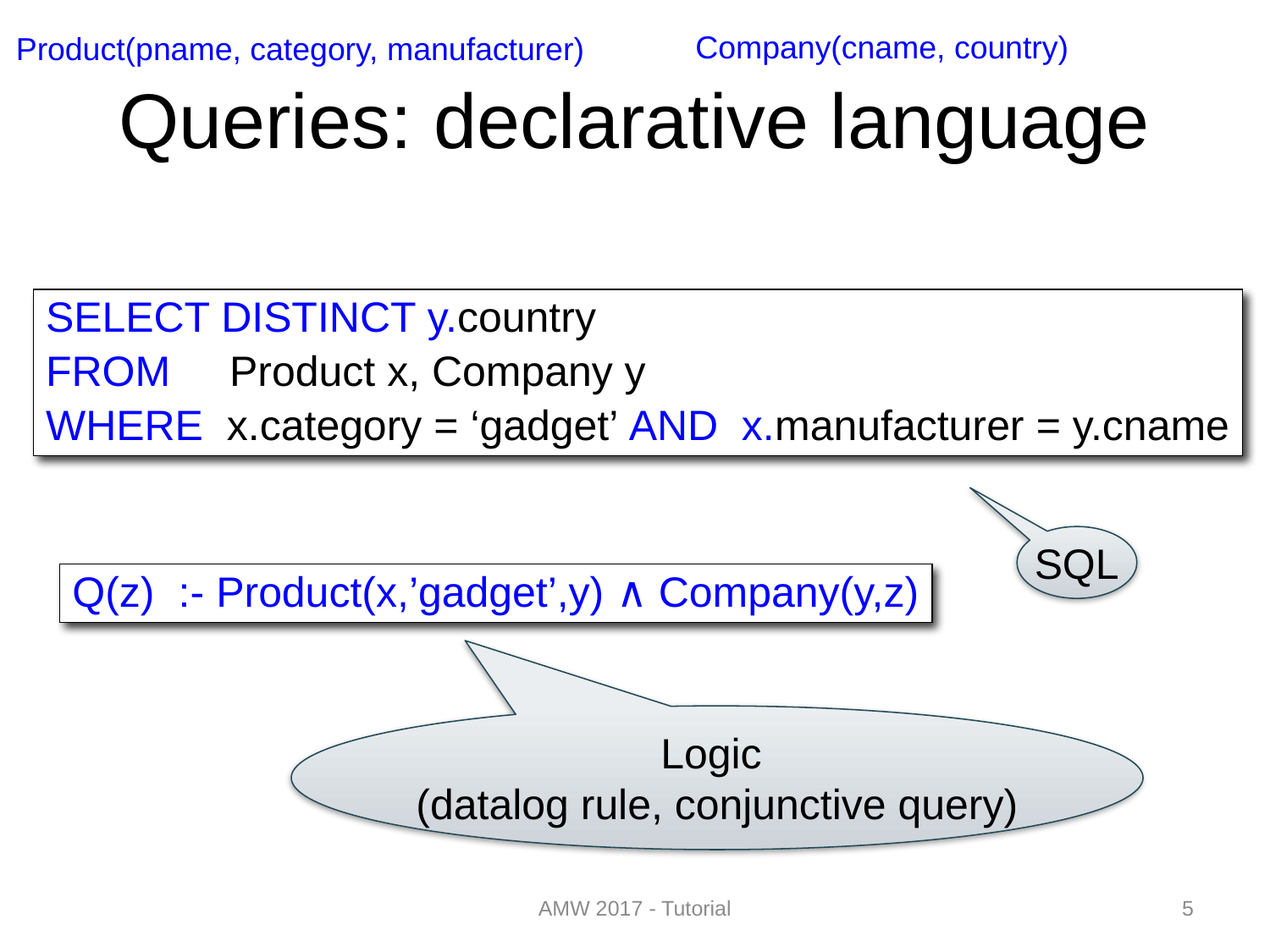

Company(cname, country)
Product(pname, category, manufacturer)
# Queries: declarative language
SELECT DISTINCT y.country
FROM     Product x, Company y
WHERE  x.category = ‘gadget’ AND  x.manufacturer = y.cname
SQL
Q(z)  :- Product(x,’gadget’,y) ∧ Company(y,z)
Logic
(datalog rule, conjunctive query)
AMW 2017 - Tutorial
5